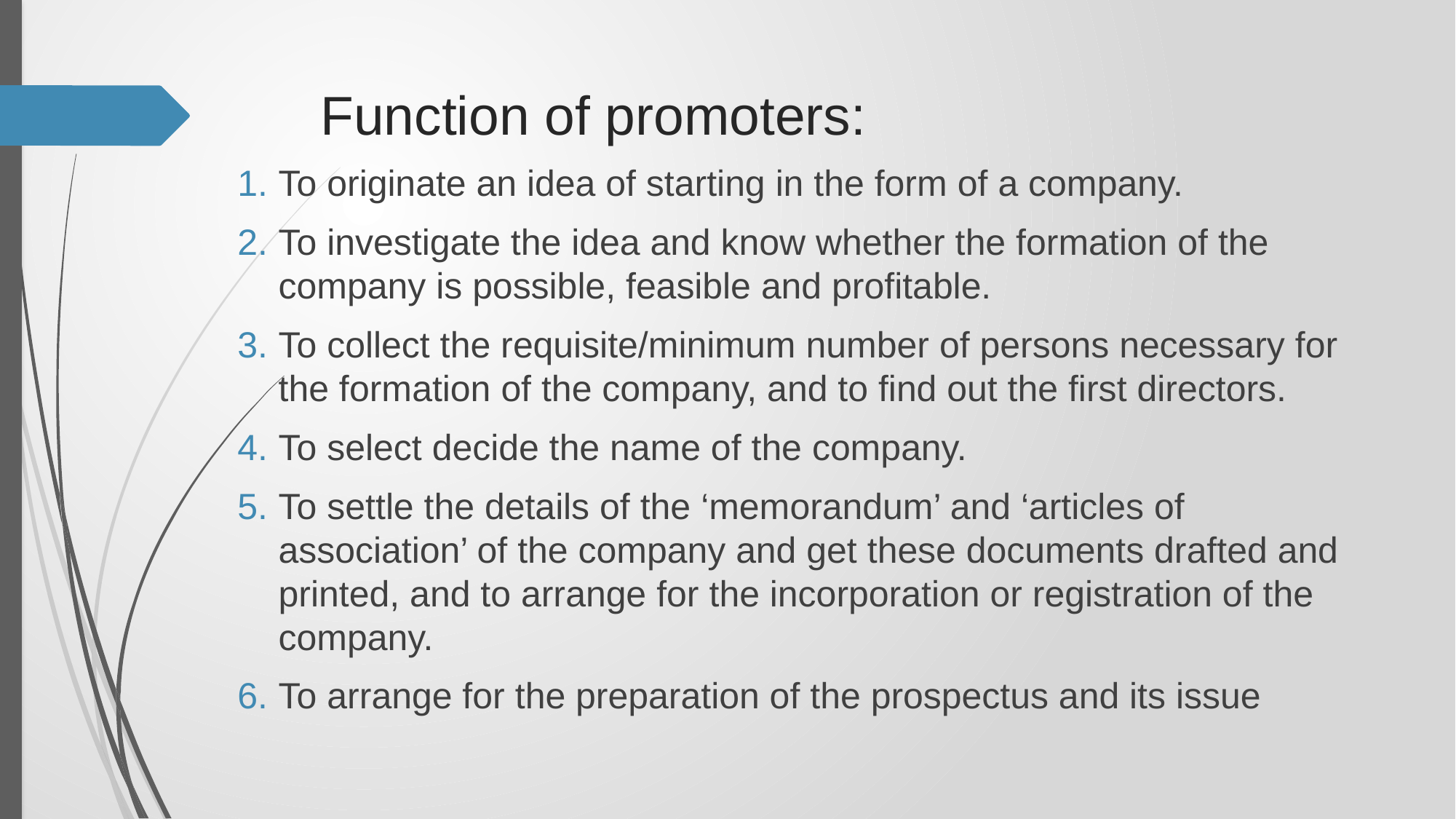

# Function of promoters:
To originate an idea of starting in the form of a company.
To investigate the idea and know whether the formation of the company is possible, feasible and profitable.
To collect the requisite/minimum number of persons necessary for the formation of the company, and to find out the first directors.
To select decide the name of the company.
To settle the details of the ‘memorandum’ and ‘articles of association’ of the company and get these documents drafted and printed, and to arrange for the incorporation or registration of the company.
To arrange for the preparation of the prospectus and its issue